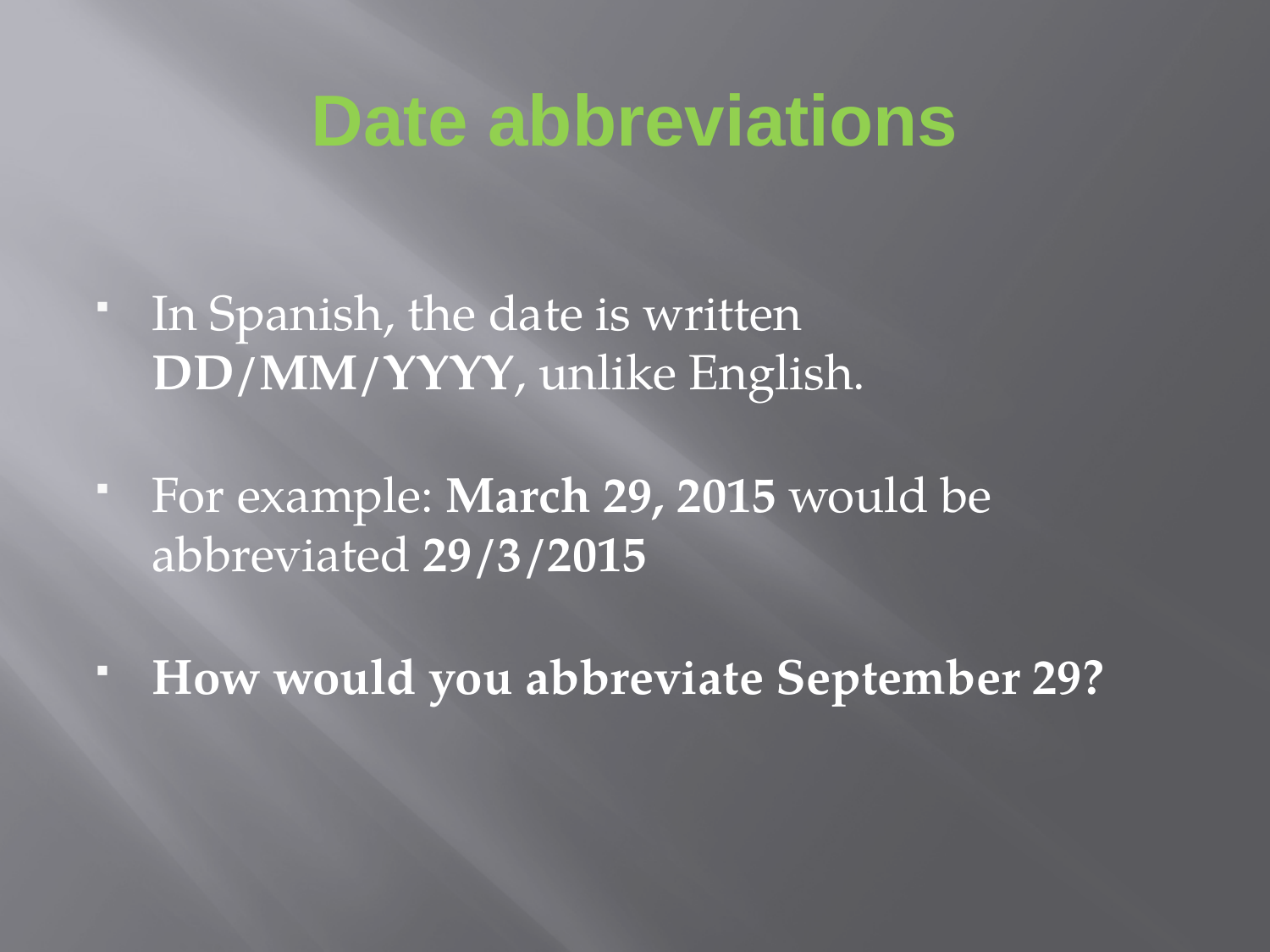

# Date abbreviations
In Spanish, the date is written
DD/MM/YYYY, unlike English.
For example: March 29, 2015 would be abbreviated 29/3/2015
How would you abbreviate September 29?